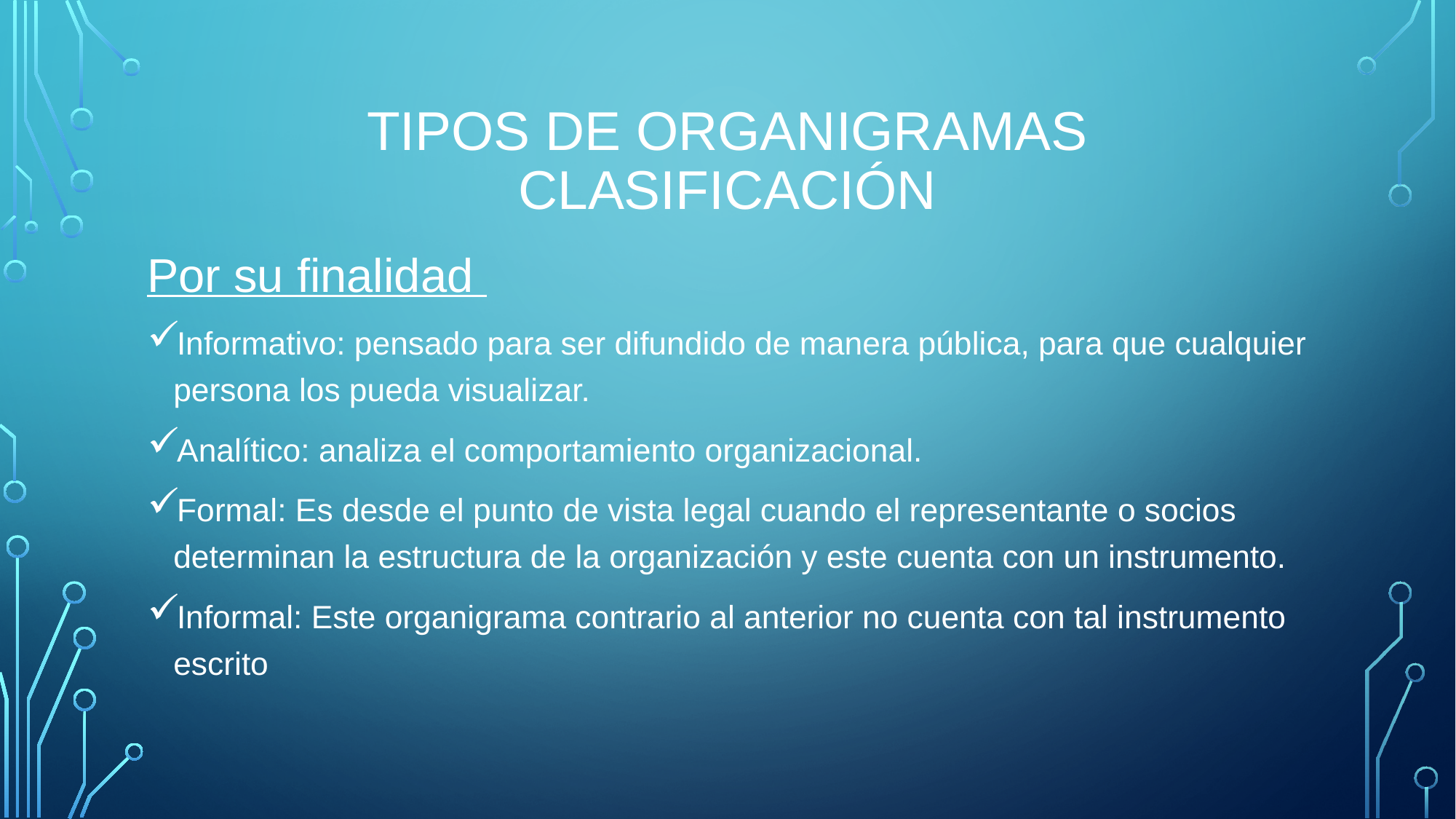

# Tipos de organigramas clasificación
Por su finalidad
Informativo: pensado para ser difundido de manera pública, para que cualquier persona los pueda visualizar.
Analítico: analiza el comportamiento organizacional.
Formal: Es desde el punto de vista legal cuando el representante o socios determinan la estructura de la organización y este cuenta con un instrumento.
Informal: Este organigrama contrario al anterior no cuenta con tal instrumento escrito